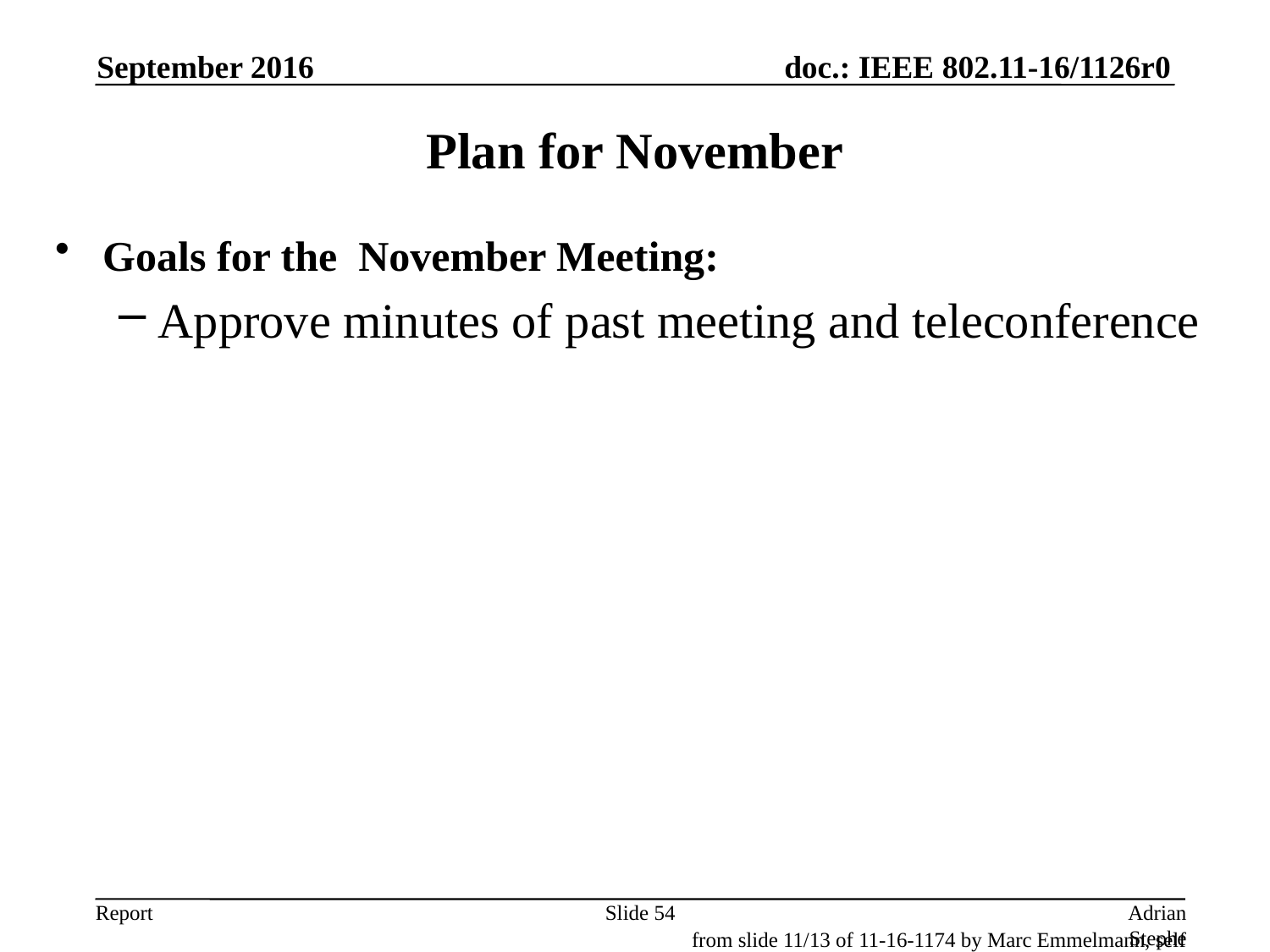

September 2016
# Plan for November
Goals for the  November Meeting:
Approve minutes of past meeting and teleconference
Slide 54
Adrian Stephens, Intel Corporation
from slide 11/13 of 11-16-1174 by Marc Emmelmann, self